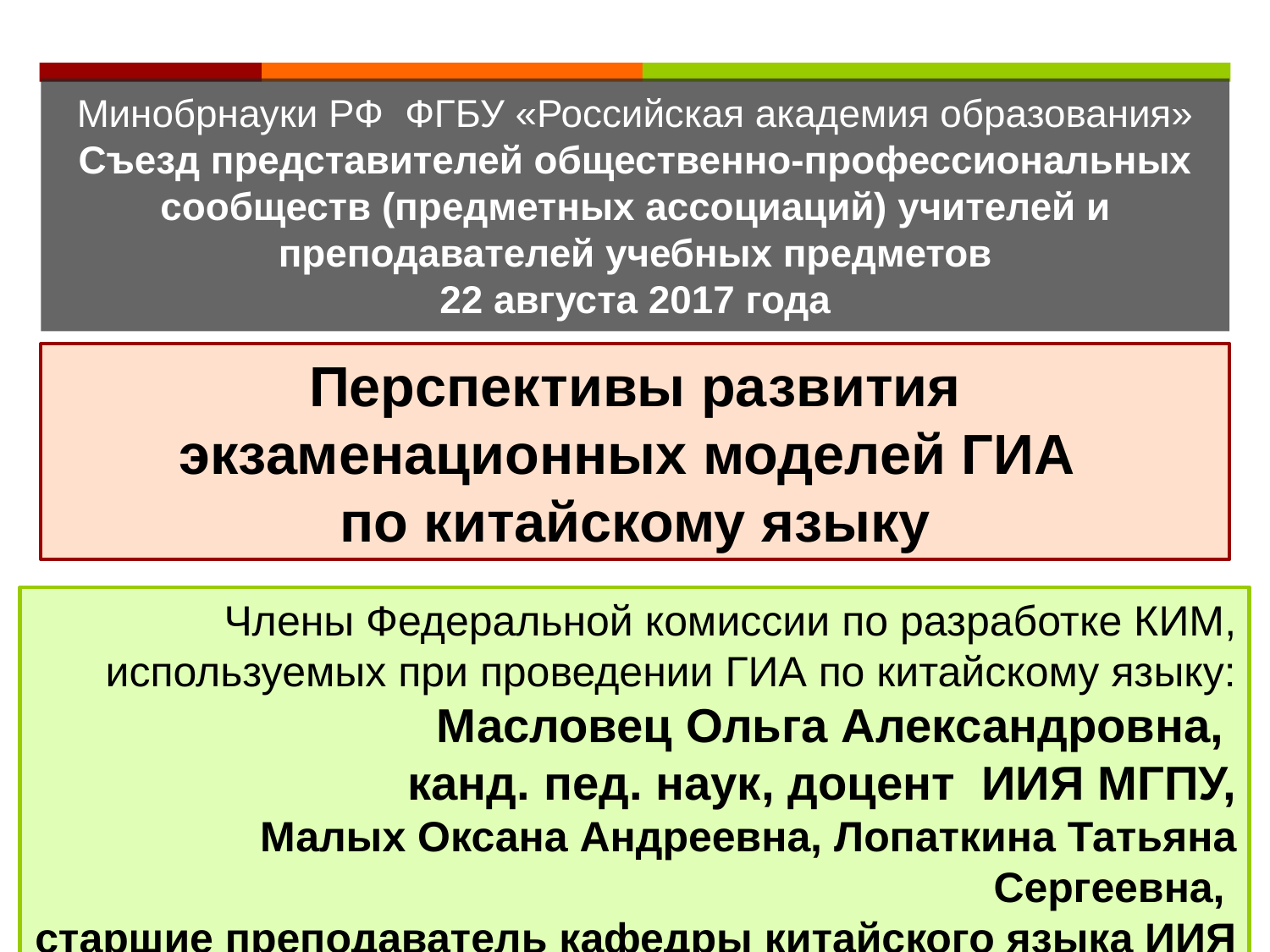

Минобрнауки РФ  ФГБУ «Российская академия образования»
Съезд представителей общественно-профессиональных сообществ (предметных ассоциаций) учителей и преподавателей учебных предметов
22 августа 2017 года
Перспективы развития экзаменационных моделей ГИА
по китайскому языку
Члены Федеральной комиссии по разработке КИМ, используемых при проведении ГИА по китайскому языку:
Масловец Ольга Александровна,
канд. пед. наук, доцент  ИИЯ МГПУ,
Малых Оксана Андреевна, Лопаткина Татьяна Сергеевна,
старшие преподаватель кафедры китайского языка ИИЯ МГПУ